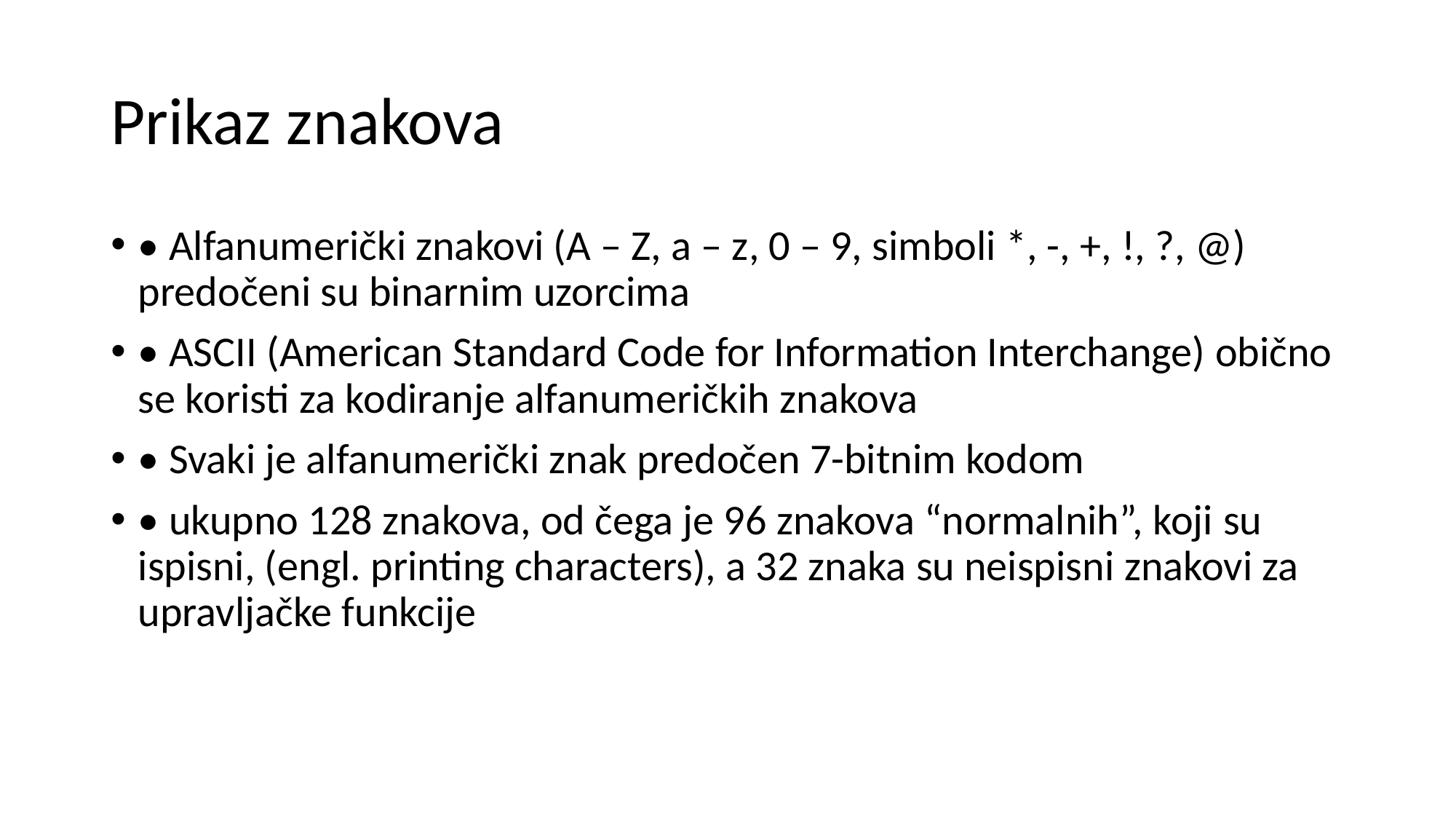

# Prikaz znakova
• Alfanumerički znakovi (A – Z, a – z, 0 – 9, simboli *, -, +, !, ?, @) predočeni su binarnim uzorcima
• ASCII (American Standard Code for Information Interchange) obično se koristi za kodiranje alfanumeričkih znakova
• Svaki je alfanumerički znak predočen 7-bitnim kodom
• ukupno 128 znakova, od čega je 96 znakova “normalnih”, koji su ispisni, (engl. printing characters), a 32 znaka su neispisni znakovi za upravljačke funkcije